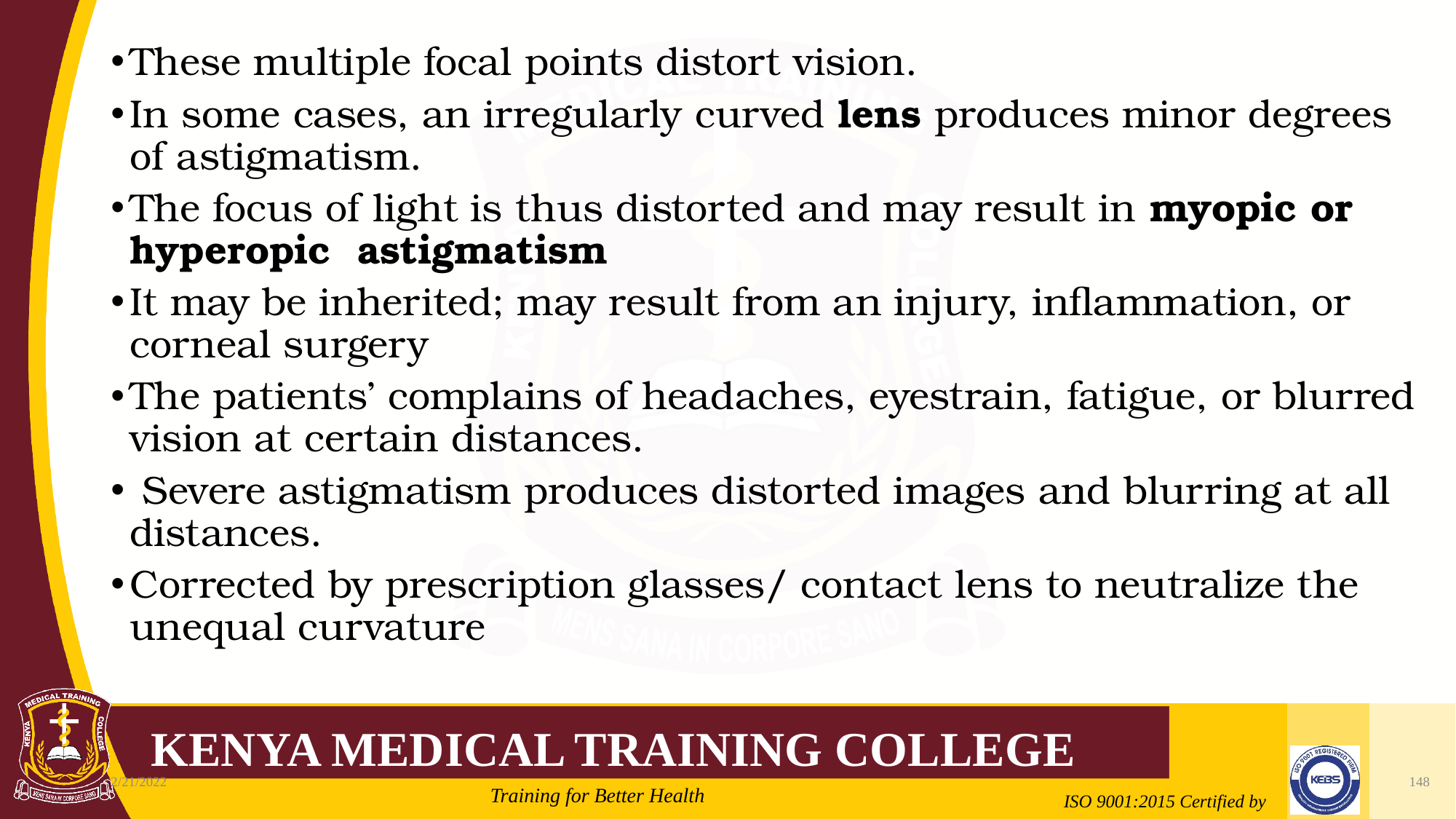

These multiple focal points distort vision.
In some cases, an irregularly curved lens produces minor degrees of astigmatism.
The focus of light is thus distorted and may result in myopic or hyperopic  astigmatism
It may be inherited; may result from an injury, inflammation, or corneal surgery
The patients’ complains of headaches, eyestrain, fatigue, or blurred vision at certain distances.
 Severe astigmatism produces distorted images and blurring at all distances.
Corrected by prescription glasses/ contact lens to neutralize the unequal curvature

2/21/2022
148
Mrs. Cate Mungania Kimathi-Bsc. N